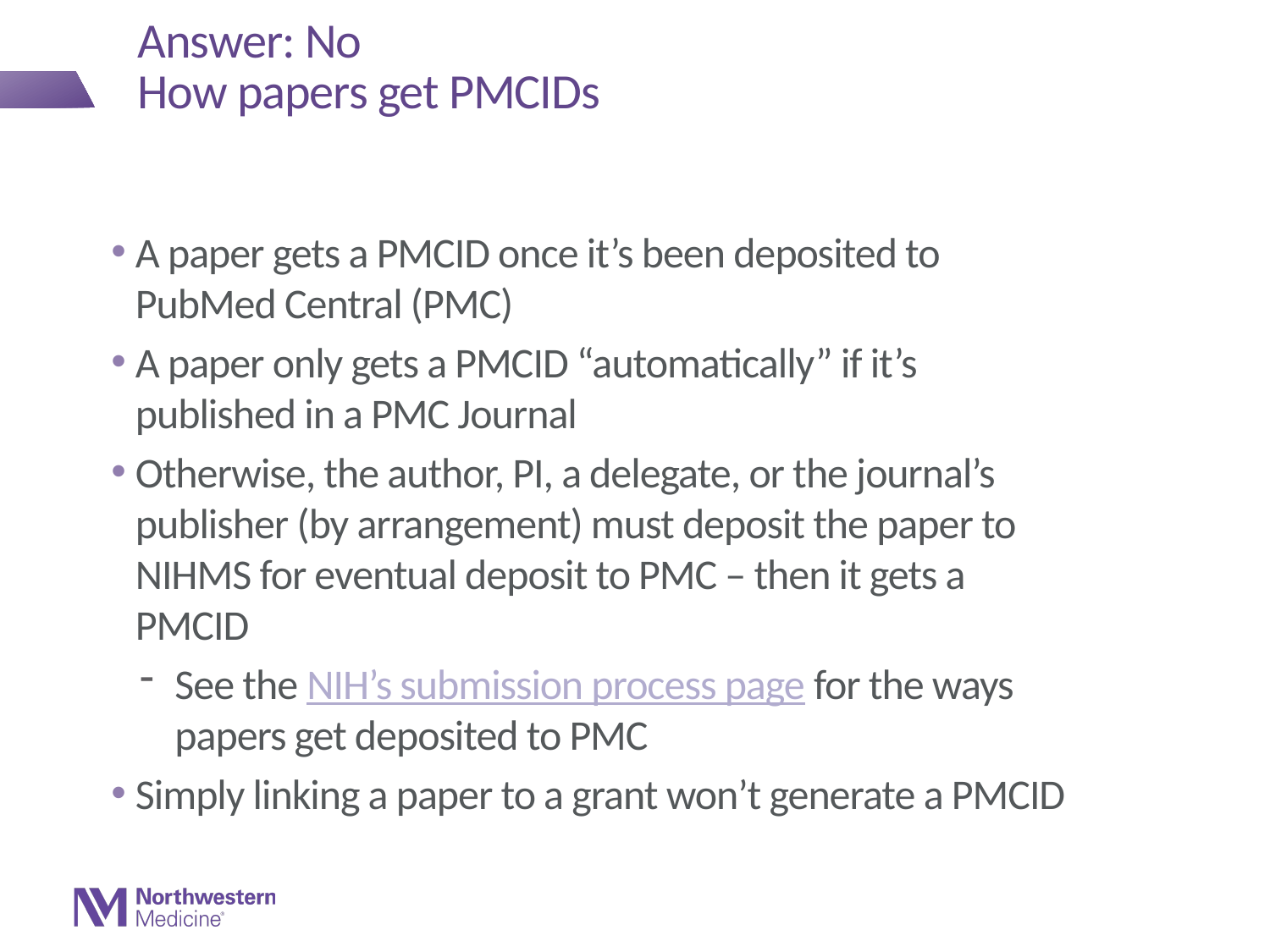

# Answer: No How papers get PMCIDs

A paper gets a PMCID once it’s been deposited to PubMed Central (PMC)
A paper only gets a PMCID “automatically” if it’s published in a PMC Journal
Otherwise, the author, PI, a delegate, or the journal’s publisher (by arrangement) must deposit the paper to NIHMS for eventual deposit to PMC – then it gets a PMCID
See the NIH’s submission process page for the ways papers get deposited to PMC
Simply linking a paper to a grant won’t generate a PMCID